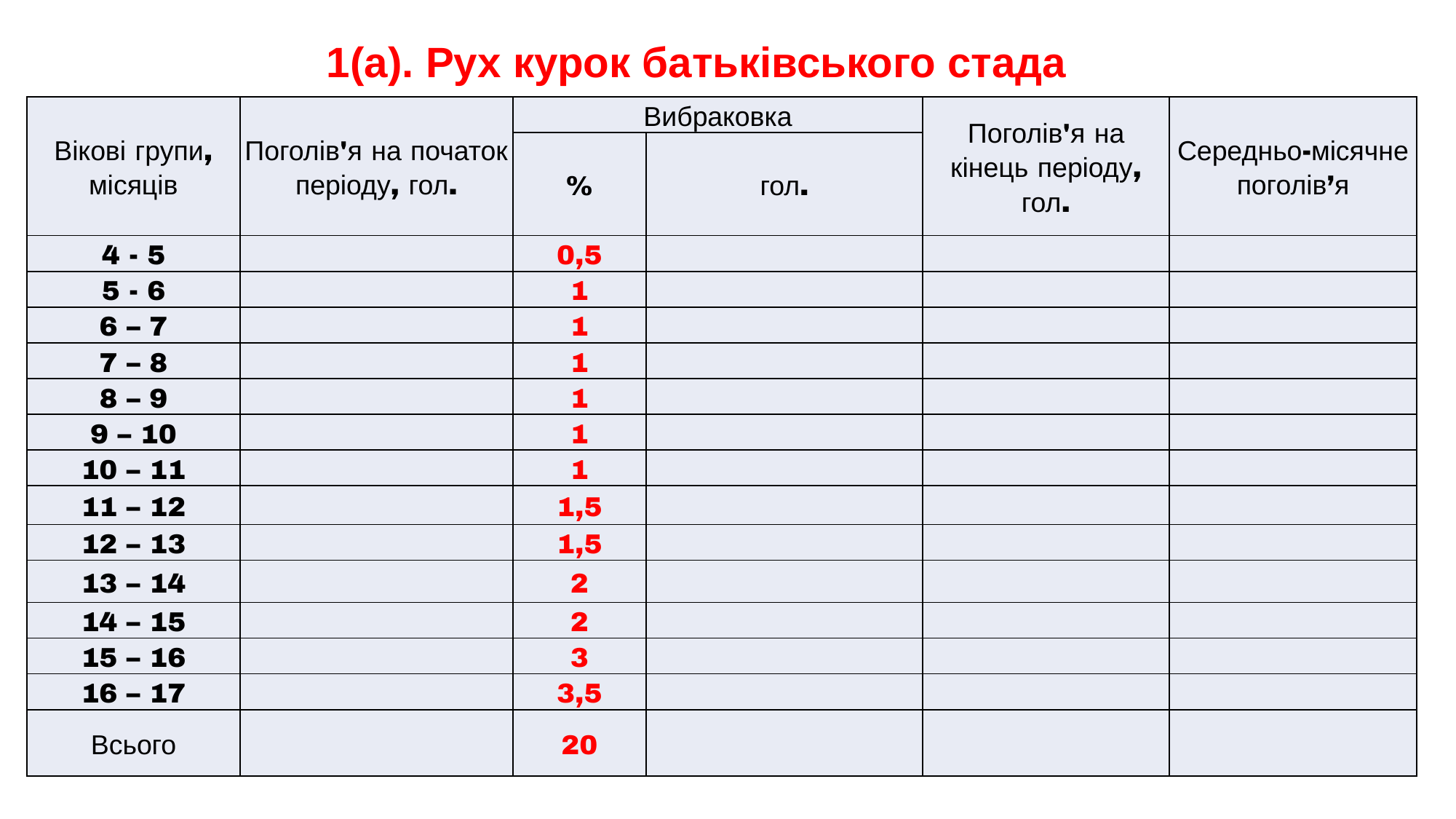

1(а). Рух курок батьківського стада
| Вікові групи, місяців | Поголів'я на початок періоду, гол. | Вибраковка |  | Поголів'я на кінець періоду, гол. | Середньо-місячне поголів’я |
| --- | --- | --- | --- | --- | --- |
|  |  | % | гол. |  |  |
| 4 - 5 |  | 0,5 |  |  |  |
| 5 - 6 |  | 1 |  |  |  |
| 6 – 7 |  | 1 |  |  |  |
| 7 – 8 |  | 1 |  |  |  |
| 8 – 9 |  | 1 |  |  |  |
| 9 – 10 |  | 1 |  |  |  |
| 10 – 11 |  | 1 |  |  |  |
| 11 – 12 |  | 1,5 |  |  |  |
| 12 – 13 |  | 1,5 |  |  |  |
| 13 – 14 |  | 2 |  |  |  |
| 14 – 15 |  | 2 |  |  |  |
| 15 – 16 |  | 3 |  |  |  |
| 16 – 17 |  | 3,5 |  |  |  |
| Всього |  | 20 |  |  |  |